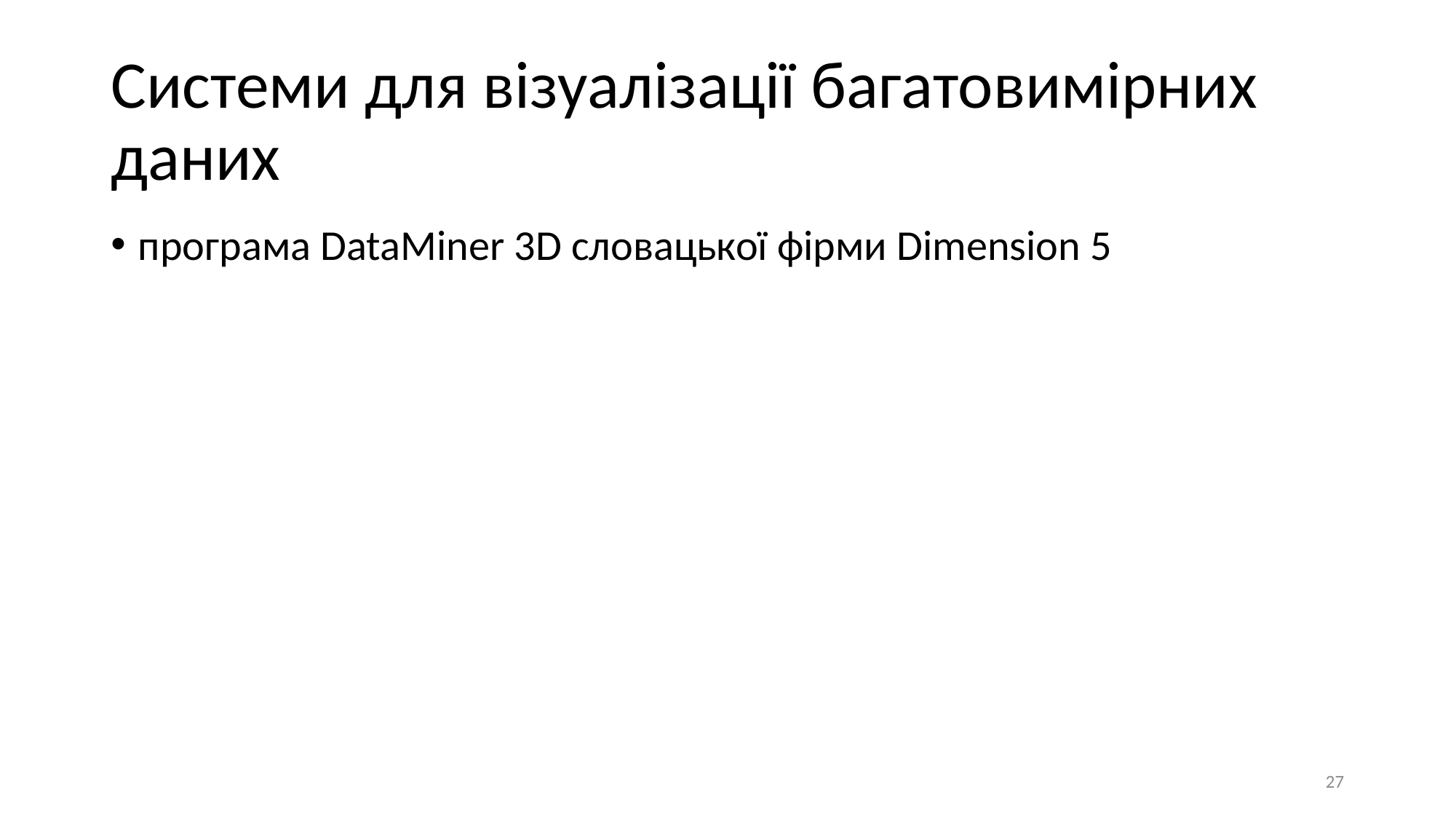

# Системи для візуалізації багатовимірних даних
програма DataMiner 3D словацької фірми Dimension 5

27